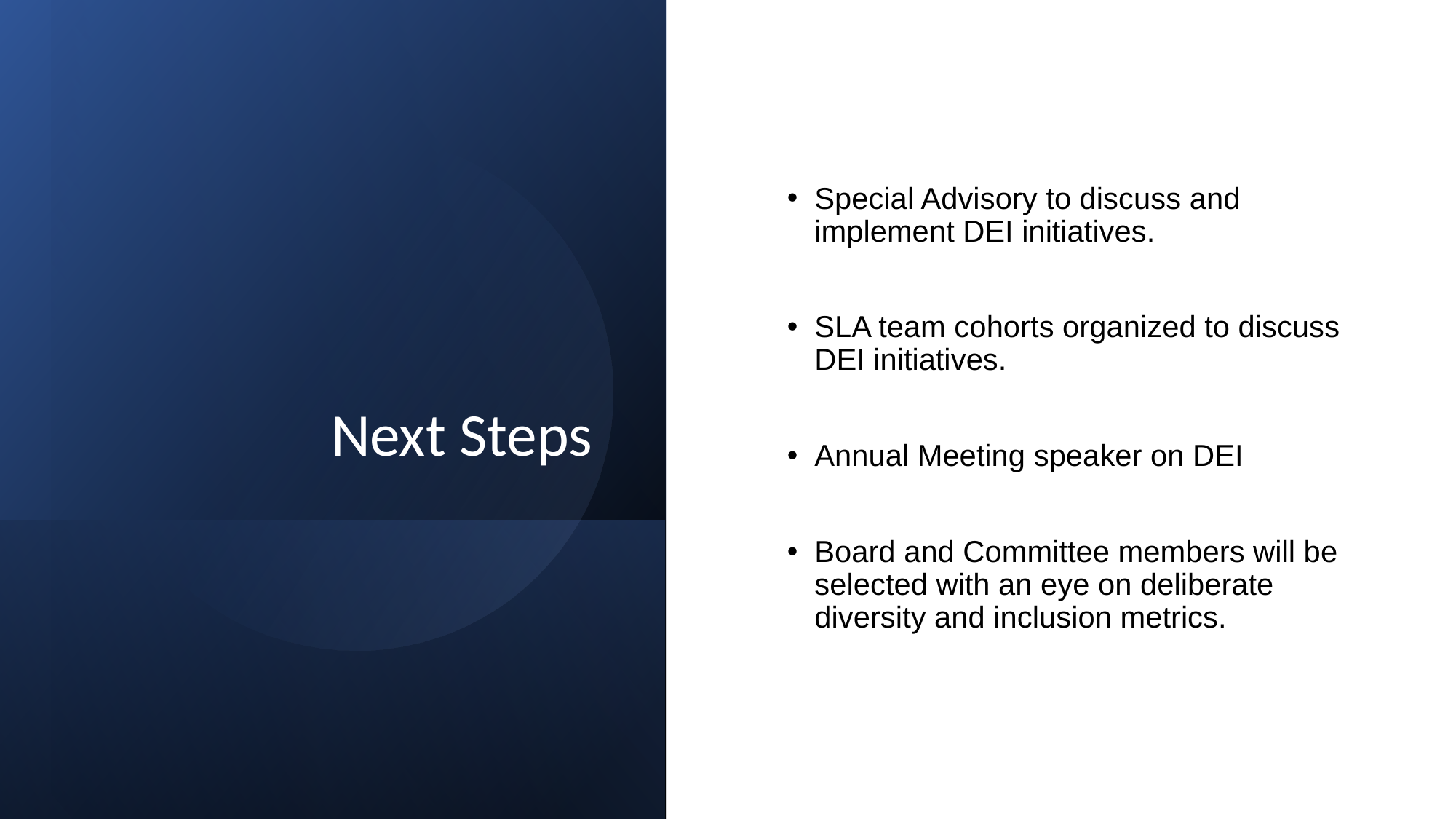

# Next Steps

Special Advisory to discuss and implement DEI initiatives.

SLA team cohorts organized to discuss DEI initiatives.

Annual Meeting speaker on DEI

Board and Committee members will be selected with an eye on deliberate diversity and inclusion metrics.